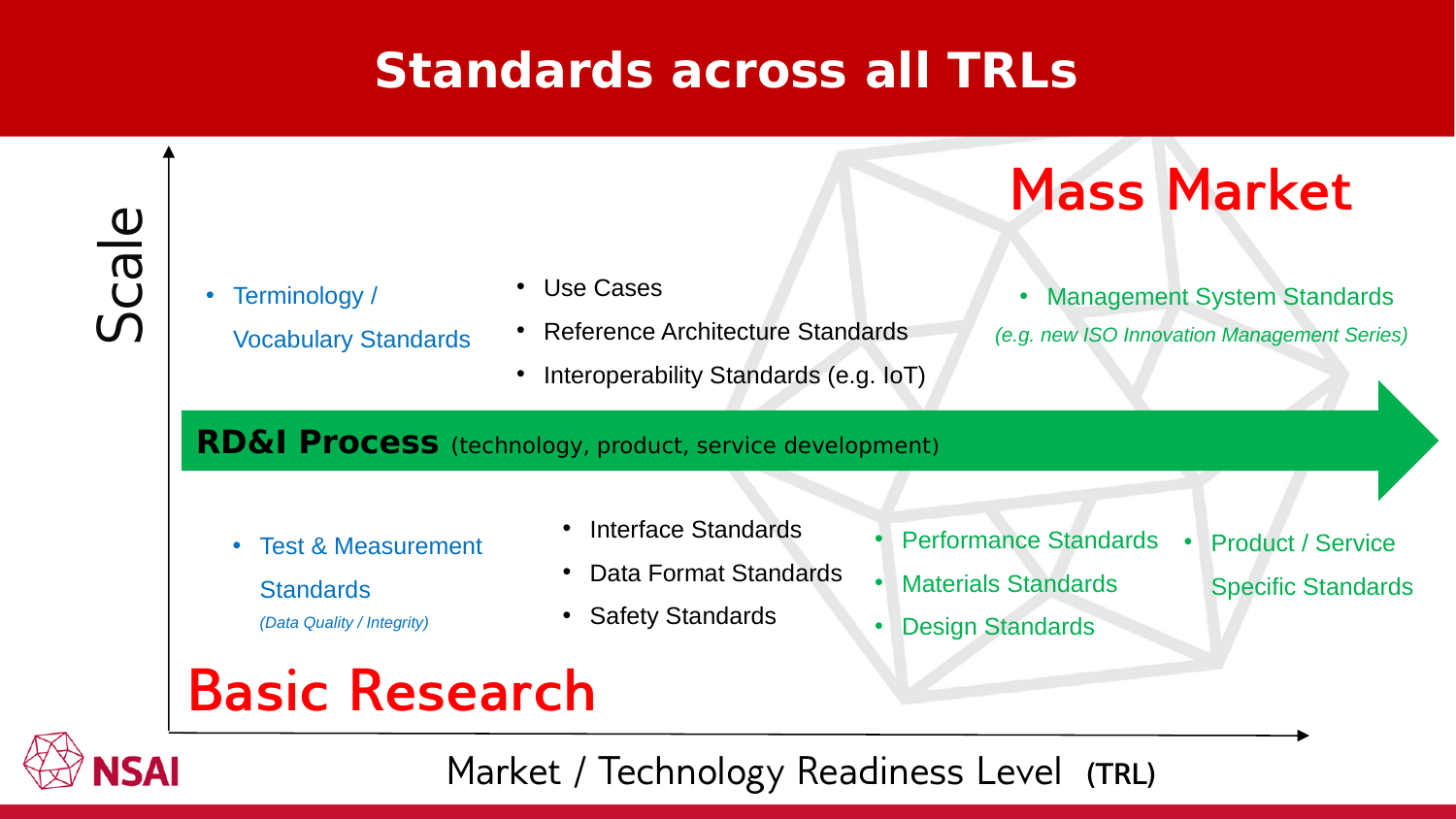

Standards across all TRLs
#
Mass Market

Scale

Market / Technology Readiness Level  (TRL)

Management System Standards
(e.g. new ISO Innovation Management Series)
Performance Standards
Materials Standards
Design Standards
Product / Service
Specific Standards
Use Cases
Reference Architecture Standards
Interoperability Standards (e.g. IoT)

Terminology /
Vocabulary Standards

RD&I Process (technology, product, service development)

Interface Standards
Data Format Standards
Safety Standards
Test & Measurement
Standards
(Data Quality / Integrity)

Basic Research